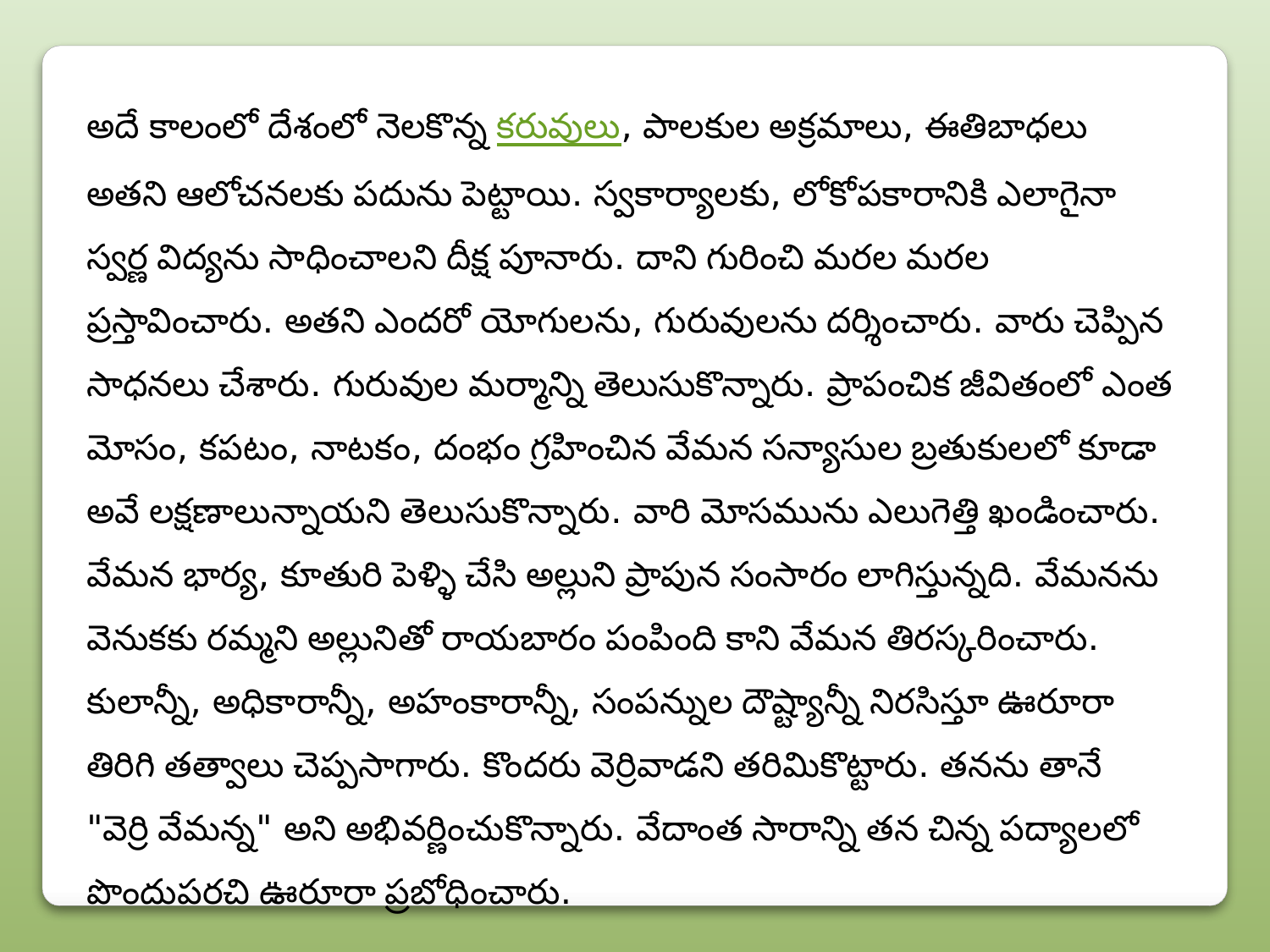

అదే కాలంలో దేశంలో నెలకొన్న కరువులు, పాలకుల అక్రమాలు, ఈతిబాధలు అతని ఆలోచనలకు పదును పెట్టాయి. స్వకార్యాలకు, లోకోపకారానికి ఎలాగైనా స్వర్ణ విద్యను సాధించాలని దీక్ష పూనారు. దాని గురించి మరల మరల ప్రస్తావించారు. అతని ఎందరో యోగులను, గురువులను దర్శించారు. వారు చెప్పిన సాధనలు చేశారు. గురువుల మర్మాన్ని తెలుసుకొన్నారు. ప్రాపంచిక జీవితంలో ఎంత మోసం, కపటం, నాటకం, దంభం గ్రహించిన వేమన సన్యాసుల బ్రతుకులలో కూడా అవే లక్షణాలున్నాయని తెలుసుకొన్నారు. వారి మోసమును ఎలుగెత్తి ఖండించారు.
వేమన భార్య, కూతురి పెళ్ళి చేసి అల్లుని ప్రాపున సంసారం లాగిస్తున్నది. వేమనను వెనుకకు రమ్మని అల్లునితో రాయబారం పంపింది కాని వేమన తిరస్కరించారు. కులాన్నీ, అధికారాన్నీ, అహంకారాన్నీ, సంపన్నుల దౌష్ట్యాన్నీ నిరసిస్తూ ఊరూరా తిరిగి తత్వాలు చెప్పసాగారు. కొందరు వెర్రివాడని తరిమికొట్టారు. తనను తానే "వెర్రి వేమన్న" అని అభివర్ణించుకొన్నారు. వేదాంత సారాన్ని తన చిన్న పద్యాలలో పొందుపరచి ఊరూరా ప్రబోధించారు.